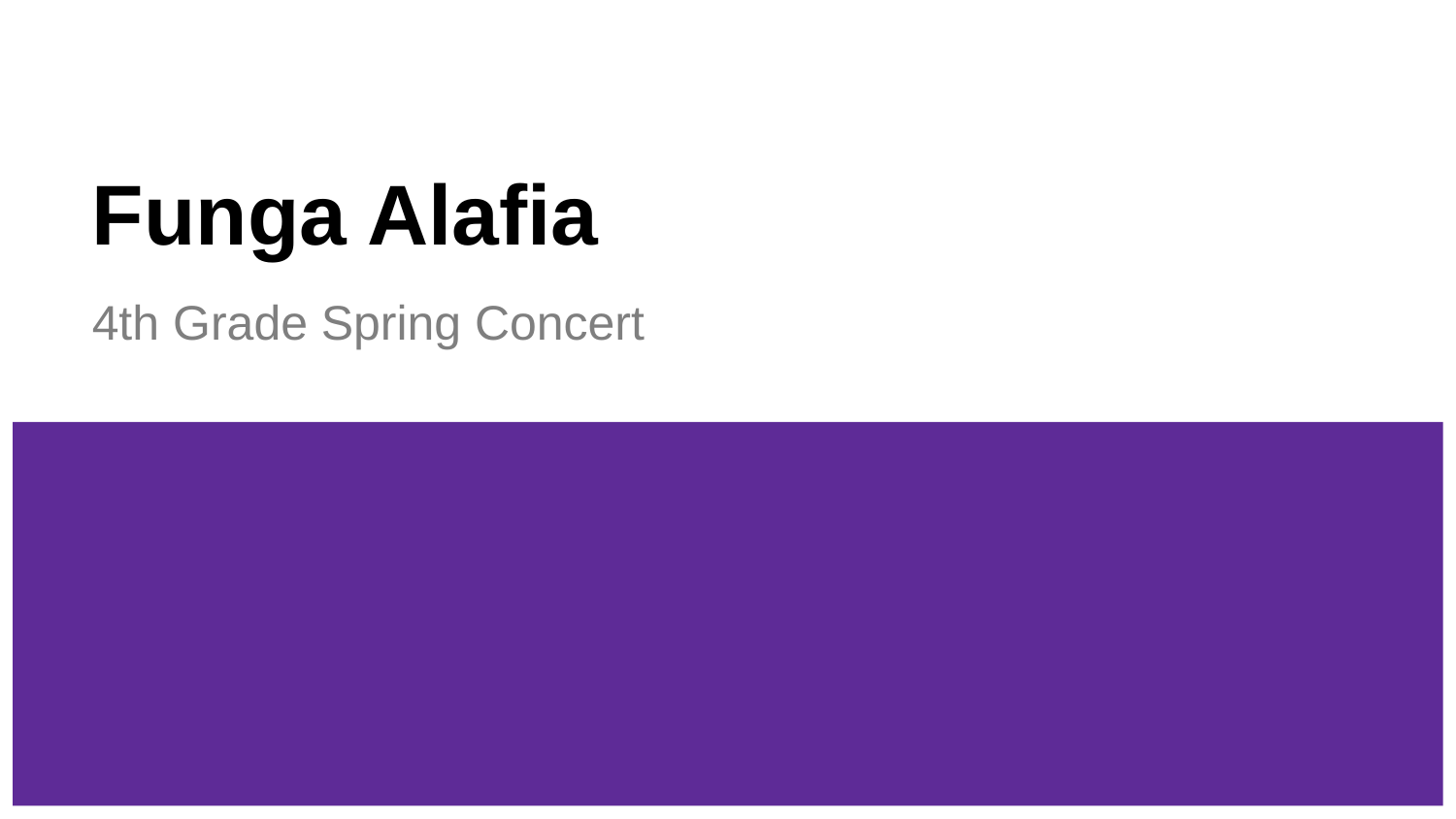

# Funga Alafia
4th Grade Spring Concert